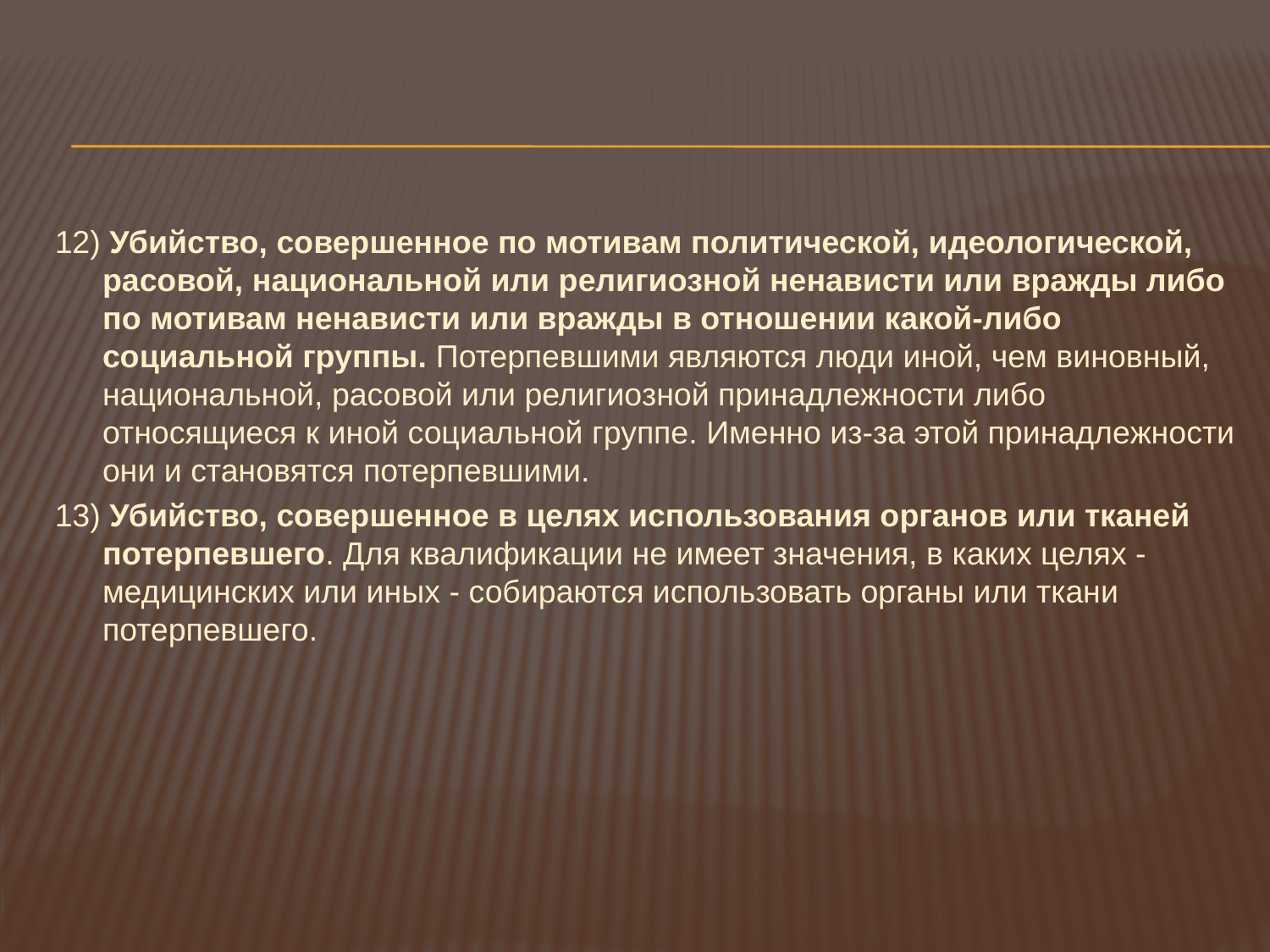

#
12) Убийство, совершенное по мотивам политической, идеологической, расовой, национальной или религиозной ненависти или вражды либо по мотивам ненависти или вражды в отношении какой-либо социальной группы. Потерпевшими являются люди иной, чем виновный, национальной, расовой или религиозной принадлежности либо относящиеся к иной социальной группе. Именно из-за этой принадлежности они и становятся потерпевшими.
13) Убийство, совершенное в целях использования органов или тканей потерпевшего. Для квалификации не имеет значения, в каких целях - медицинских или иных - собираются использовать органы или ткани потерпевшего.